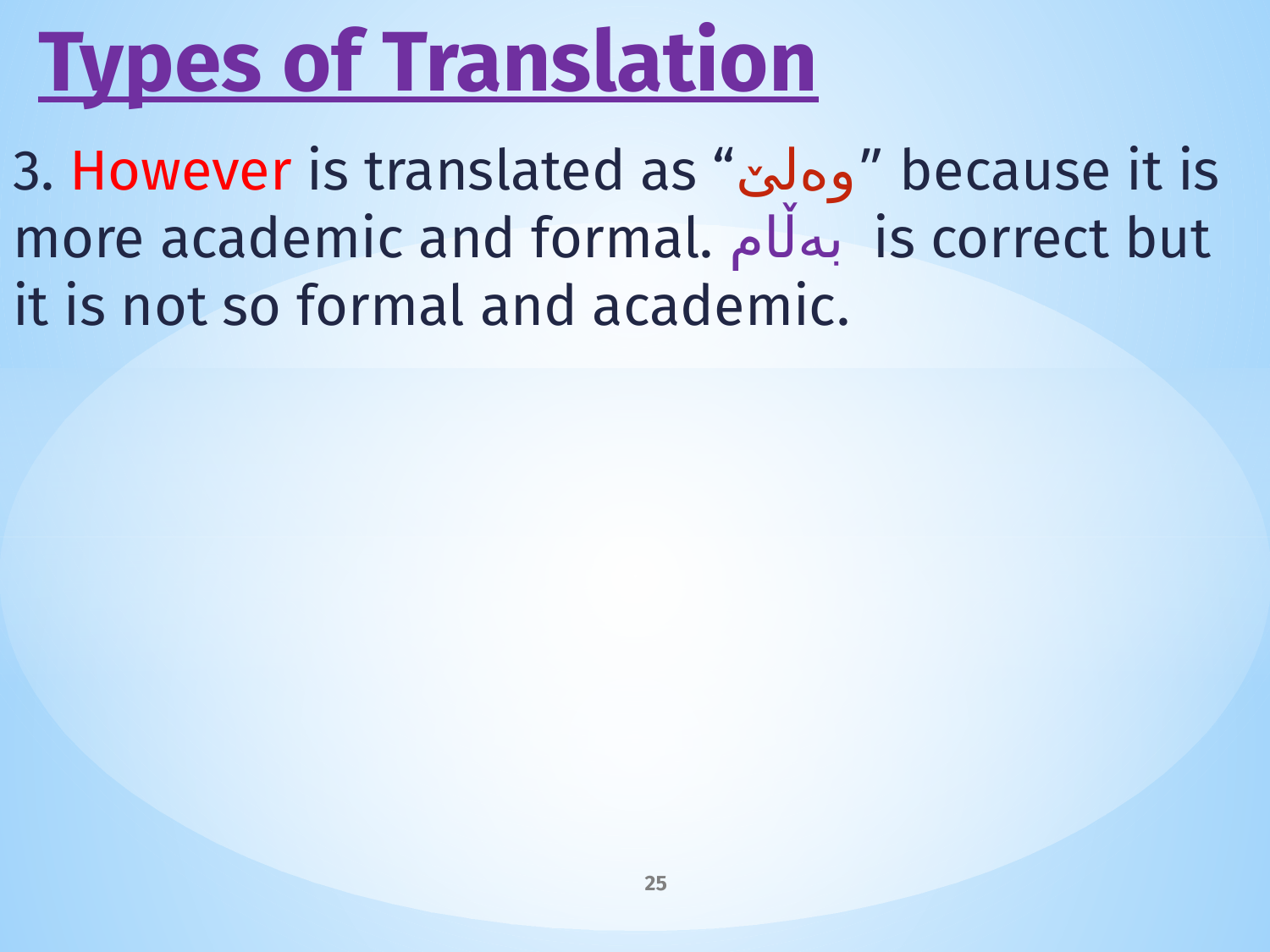

# Types of Translation
3. However is translated as “وەلێ” because it is more academic and formal. بەڵام  is correct but it is not so formal and academic.

25